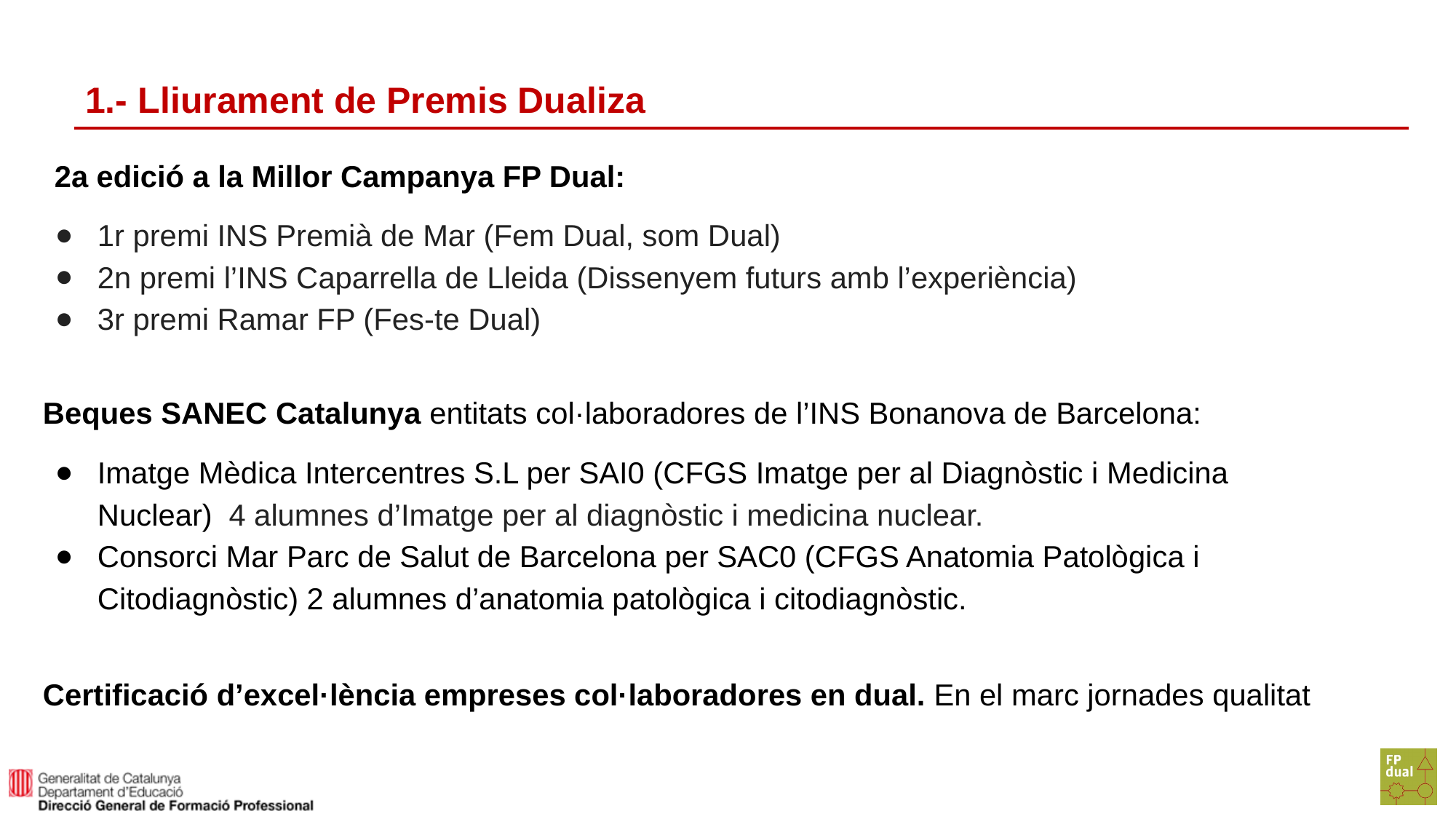

# 1.- Lliurament de Premis Dualiza
 2a edició a la Millor Campanya FP Dual:
1r premi INS Premià de Mar (Fem Dual, som Dual)
2n premi l’INS Caparrella de Lleida (Dissenyem futurs amb l’experiència)
3r premi Ramar FP (Fes-te Dual)

Beques SANEC Catalunya entitats col·laboradores de l’INS Bonanova de Barcelona:
Imatge Mèdica Intercentres S.L per SAI0 (CFGS Imatge per al Diagnòstic i Medicina Nuclear)  4 alumnes d’Imatge per al diagnòstic i medicina nuclear.
Consorci Mar Parc de Salut de Barcelona per SAC0 (CFGS Anatomia Patològica i Citodiagnòstic) 2 alumnes d’anatomia patològica i citodiagnòstic.

Certificació d’excel·lència empreses col·laboradores en dual. En el marc jornades qualitat